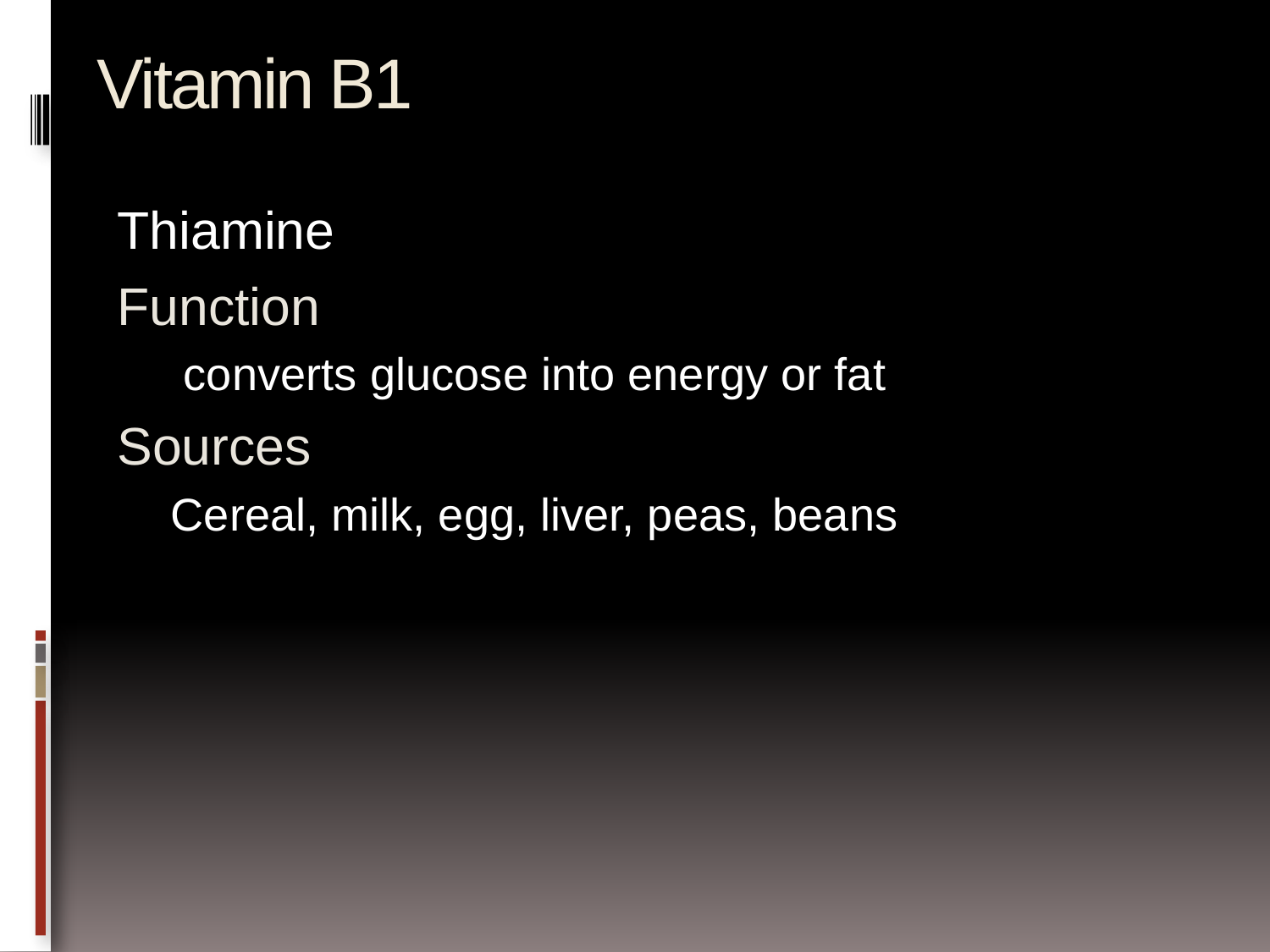

# Vitamin B1
Thiamine
Function
 converts glucose into energy or fat
Sources
Cereal, milk, egg, liver, peas, beans